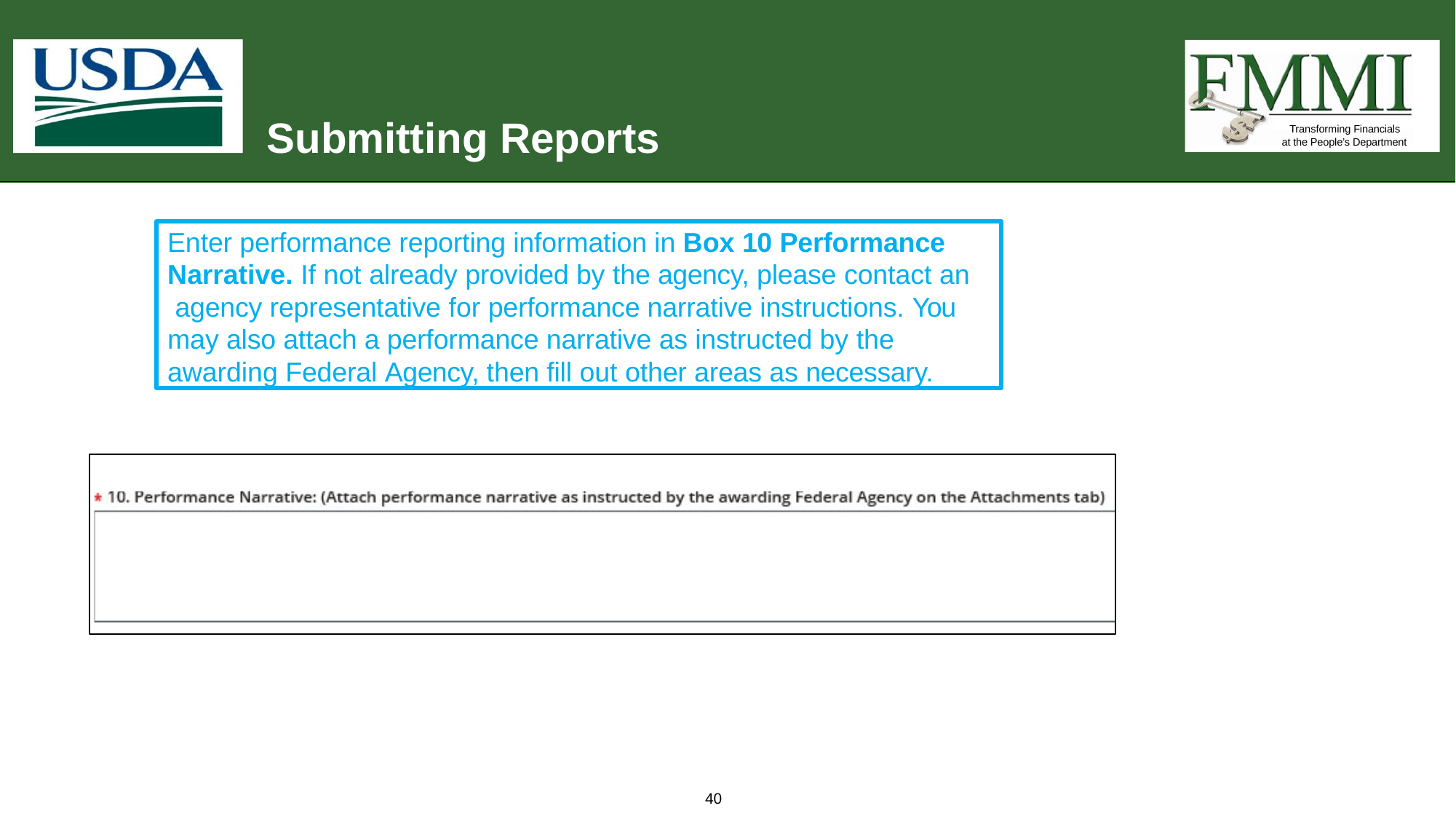

# Submitting Reports
Transforming Financials  at the People’s Department
Enter performance reporting information in Box 10 Performance  Narrative. If not already provided by the agency, please contact an  agency representative for performance narrative instructions. You  may also attach a performance narrative as instructed by the  awarding Federal Agency, then fill out other areas as necessary.

40